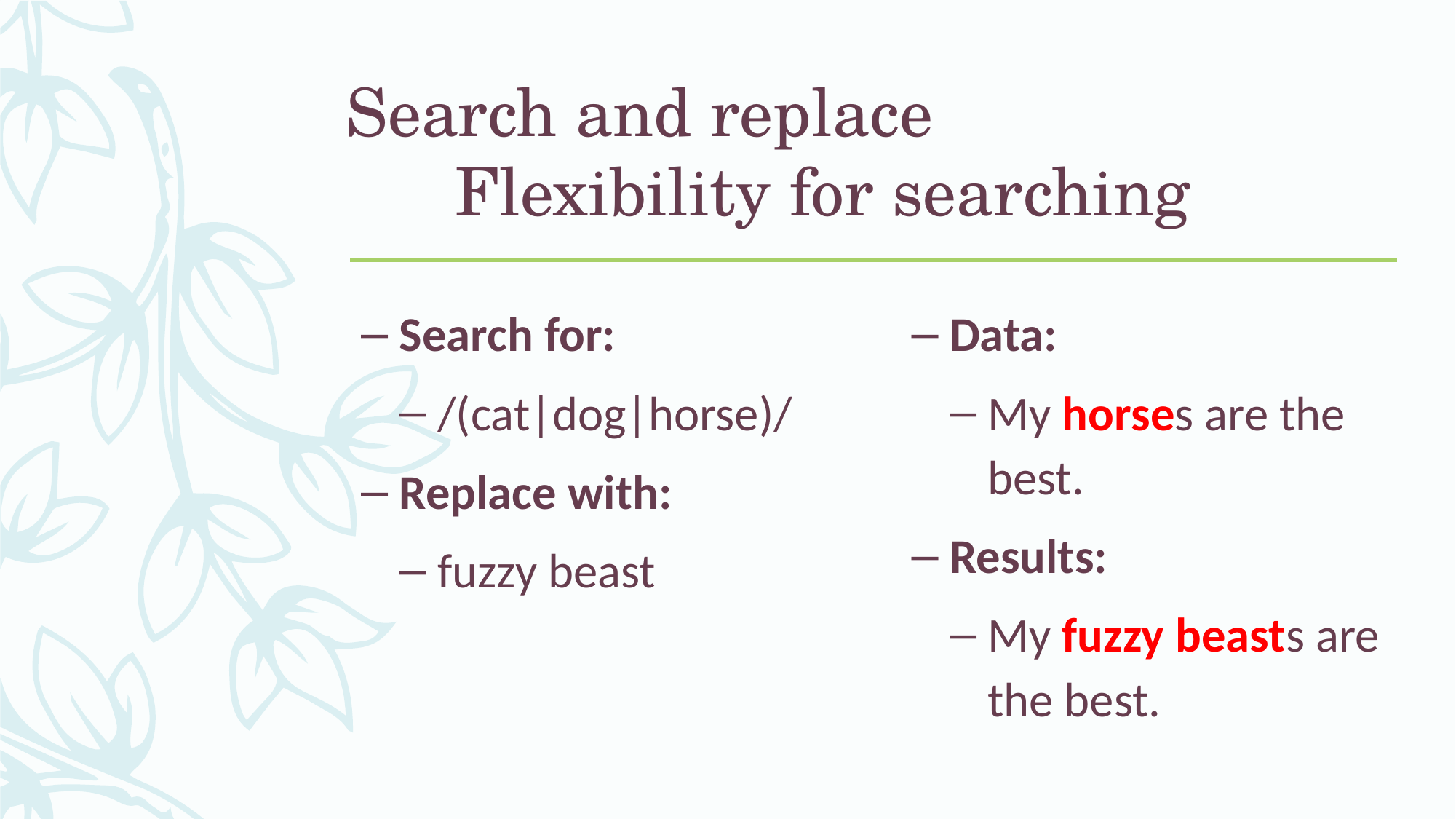

# Search and replace Flexibility for searching
Search for:
/(cat|dog|horse)/
Replace with:
fuzzy beast
Data:
My horses are the best.
Results:
My fuzzy beasts are the best.